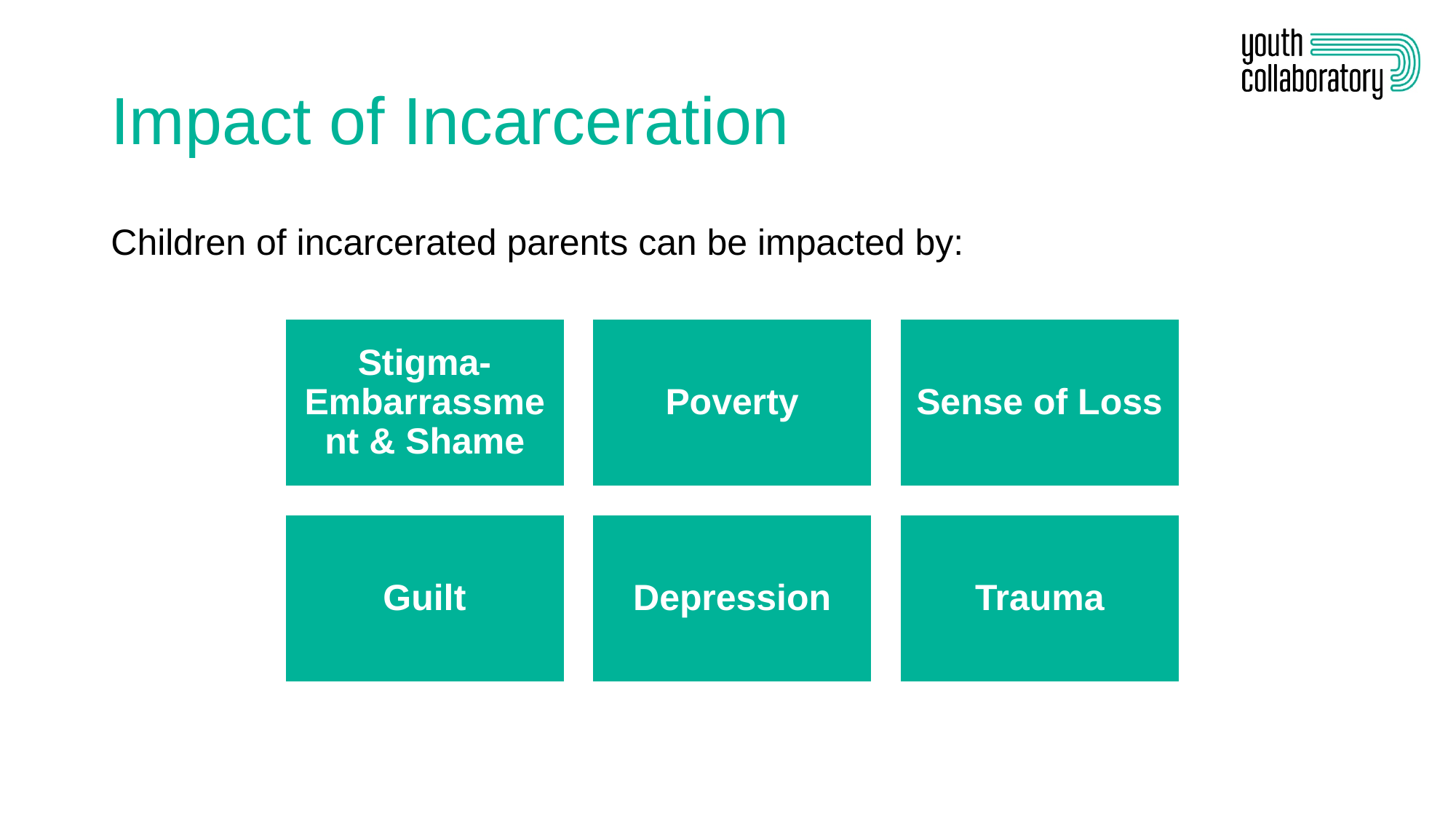

# Impact of Incarceration
Children of incarcerated parents can be impacted by:

Stigma- Embarrassment & Shame
Poverty
Sense of Loss
Guilt
Depression
Trauma